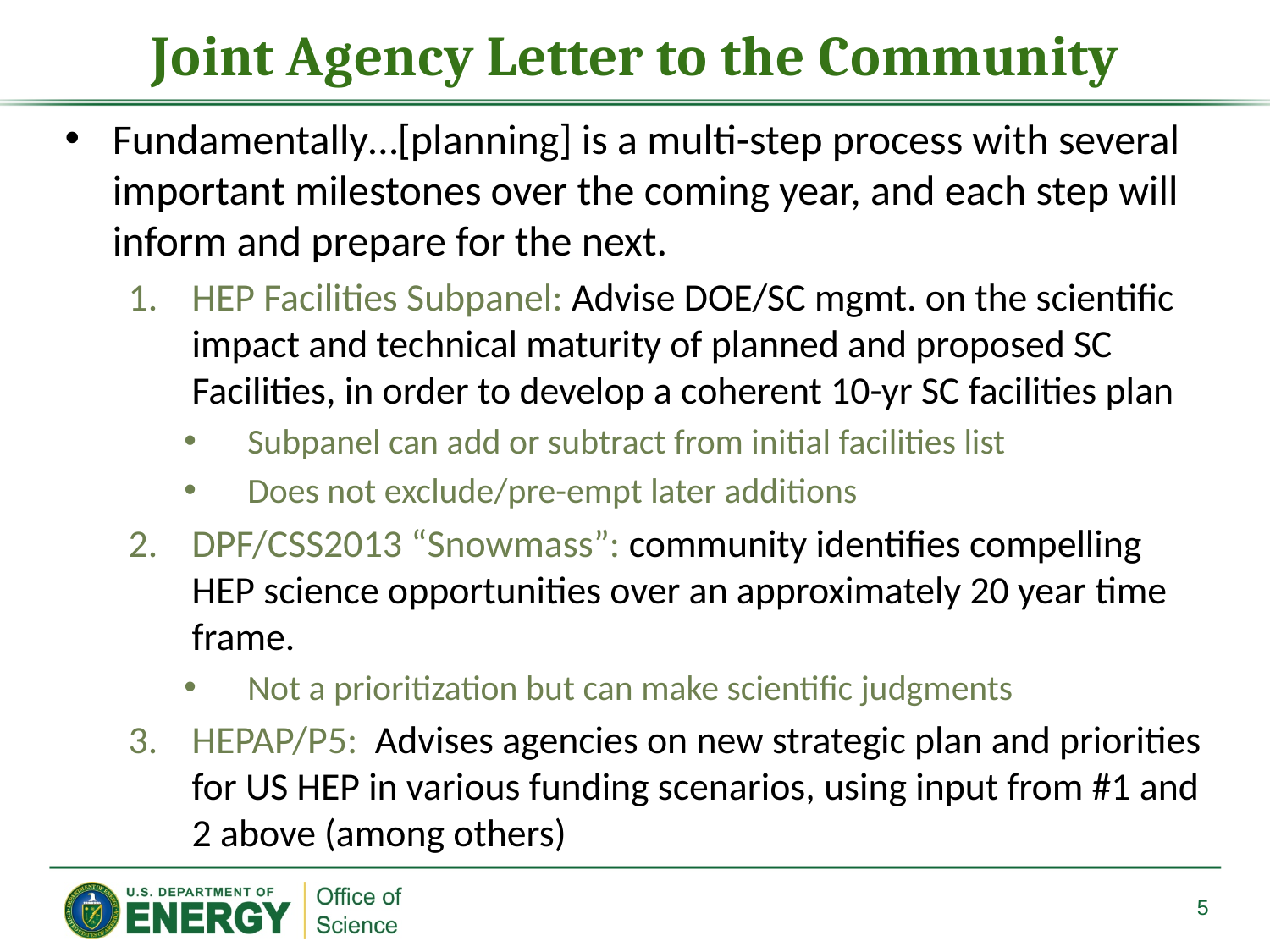

Joint Agency Letter to the Community
Fundamentally…[planning] is a multi-step process with several important milestones over the coming year, and each step will inform and prepare for the next.
HEP Facilities Subpanel: Advise DOE/SC mgmt. on the scientific impact and technical maturity of planned and proposed SC Facilities, in order to develop a coherent 10-yr SC facilities plan
Subpanel can add or subtract from initial facilities list
Does not exclude/pre-empt later additions
DPF/CSS2013 “Snowmass”: community identifies compelling HEP science opportunities over an approximately 20 year time frame.
Not a prioritization but can make scientific judgments
HEPAP/P5:  Advises agencies on new strategic plan and priorities for US HEP in various funding scenarios, using input from #1 and 2 above (among others)
5